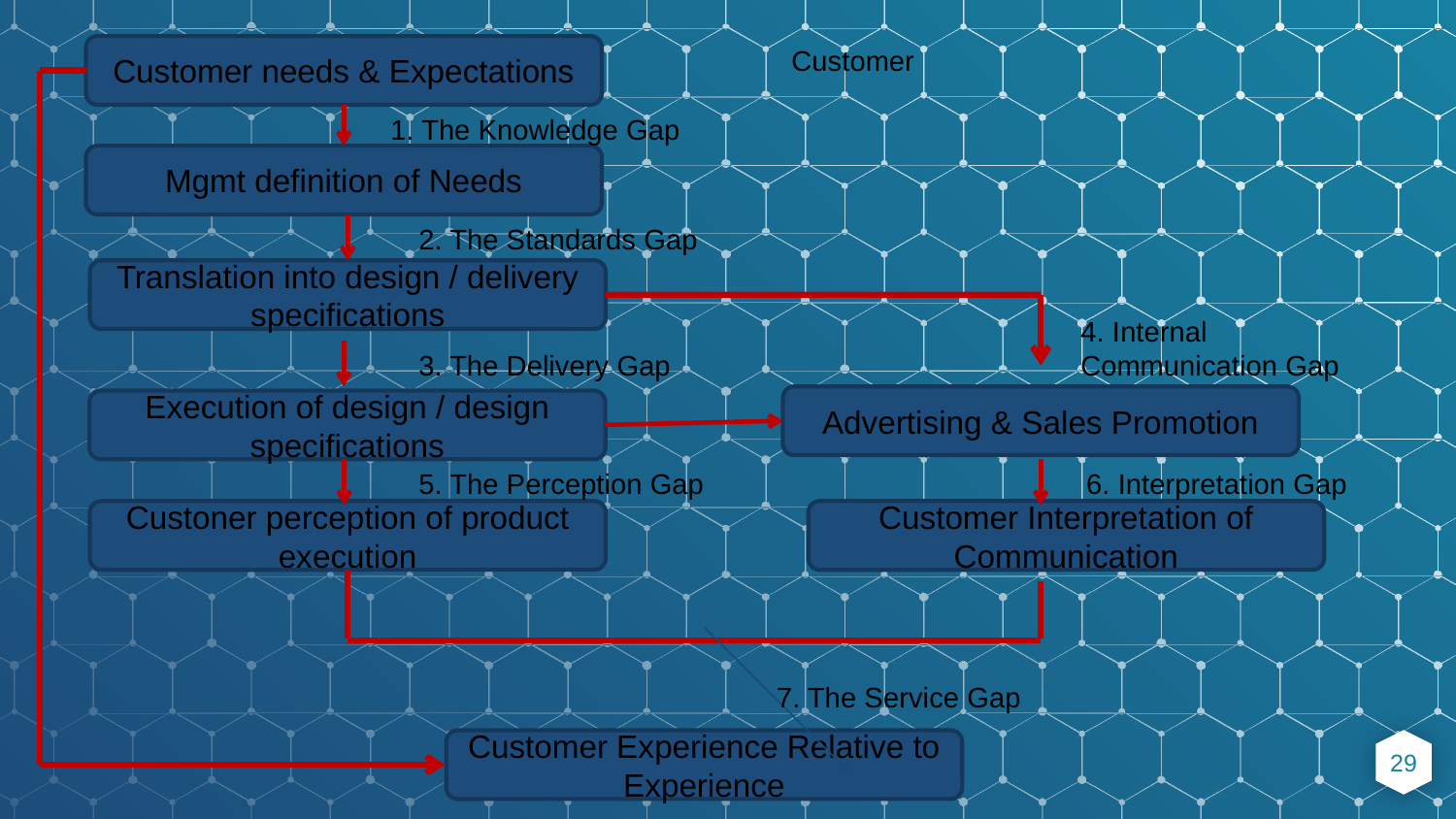

Customer needs & Expectations
Customer
1. The Knowledge Gap
Mgmt definition of Needs
2. The Standards Gap
Translation into design / delivery specifications
4. Internal Communication Gap
3. The Delivery Gap
Advertising & Sales Promotion
Execution of design / design specifications
5. The Perception Gap
6. Interpretation Gap
Custoner perception of product execution
Customer Interpretation of Communication
7. The Service Gap
29
Customer Experience Relative to Experience